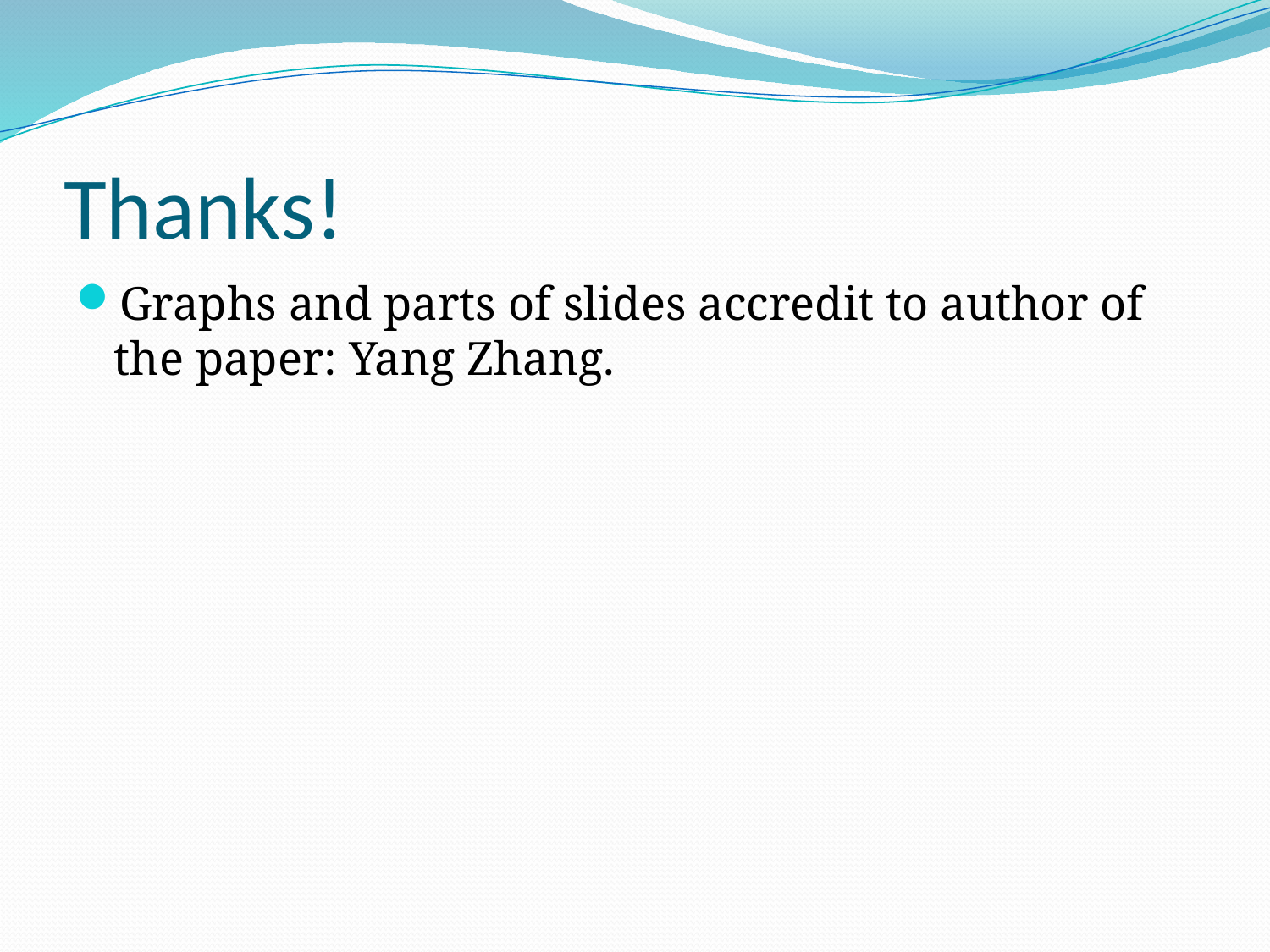

# Thanks!
Graphs and parts of slides accredit to author of the paper: Yang Zhang.